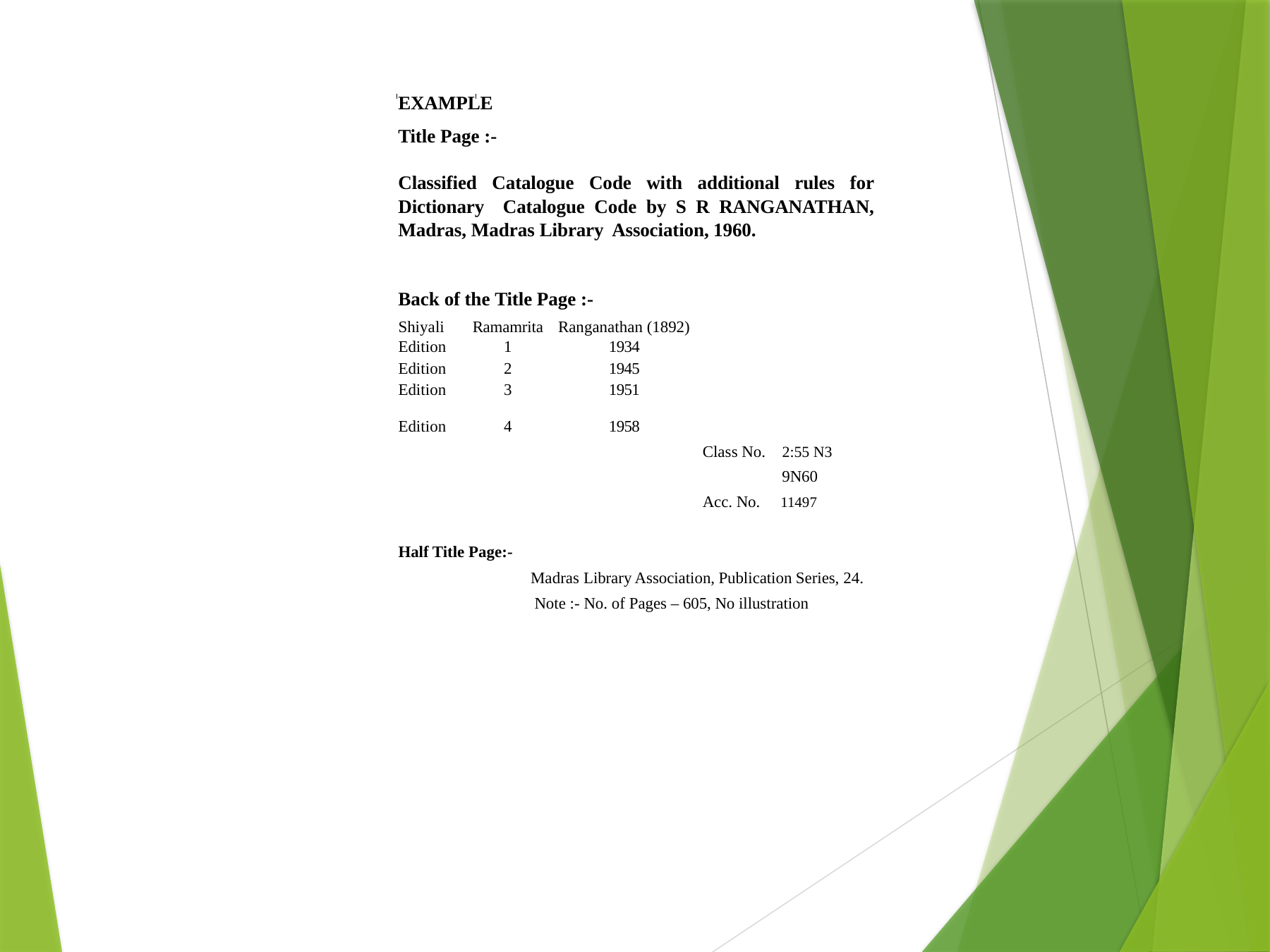

EXAMPLE
Title Page :-

Classified Catalogue Code with additional rules for Dictionary  Catalogue Code by S R RANGANATHAN, Madras, Madras Library  Association, 1960.

Back of the Title Page :-

| Shiyali | Ramamrita | Ranganathan (1892) |
| --- | --- | --- |
| Edition | 1 | 1934 |
| Edition | 2 | 1945 |
| Edition | 3 | 1951 |
| Edition | 4 | 1958 |
Class No.	2:55 N3
9N60
Acc. No.
11497
Half Title Page:-
Madras Library Association, Publication Series, 24.  Note :- No. of Pages – 605, No illustration